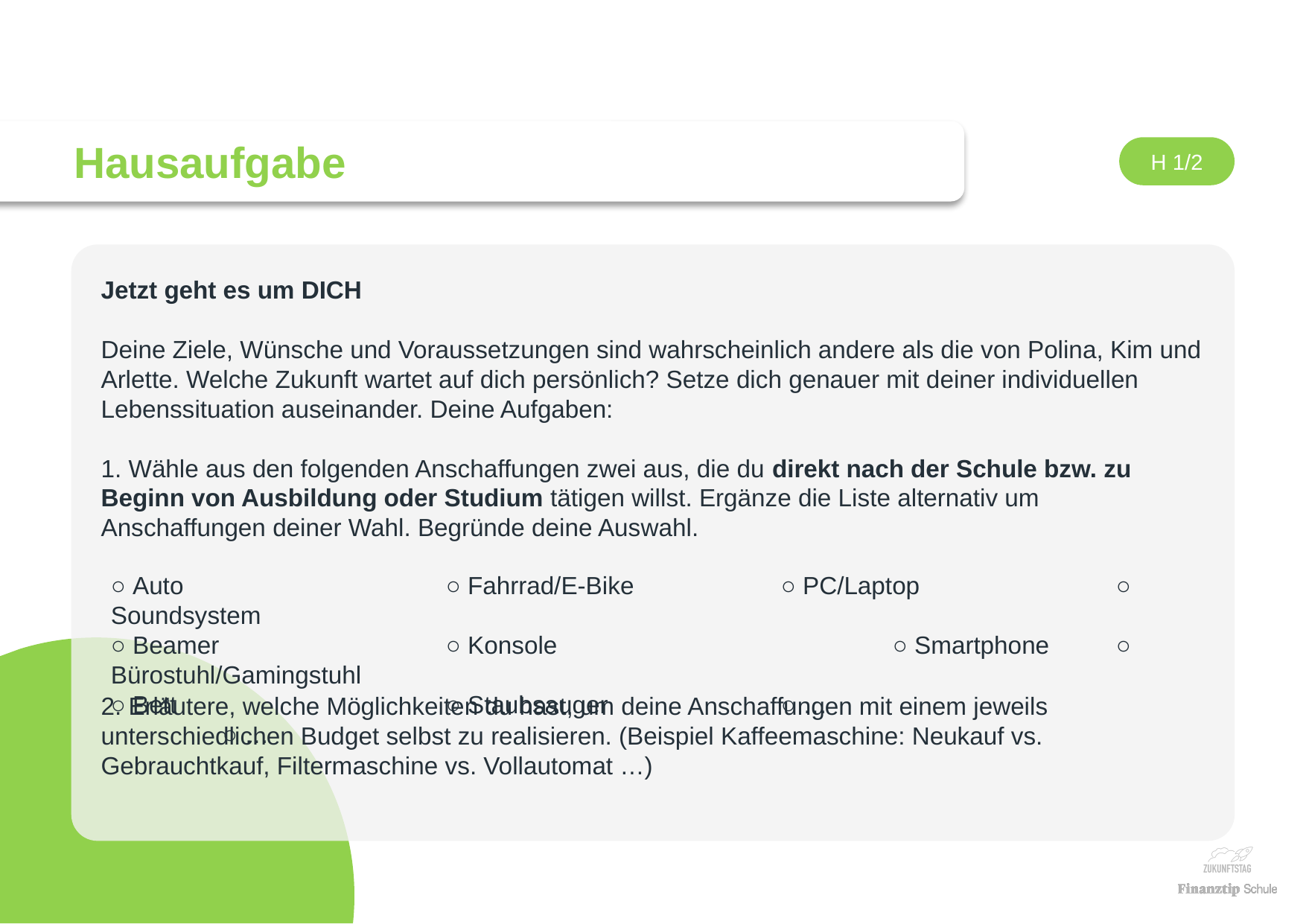

○ Auto 			○ Fahrrad/E-Bike 		○ PC/Laptop 		○ Soundsystem
○ Beamer 		○ Konsole 			○ Smartphone 	○ Bürostuhl/Gamingstuhl
○ Bett 			○ Staubsauger		○ …				○ …